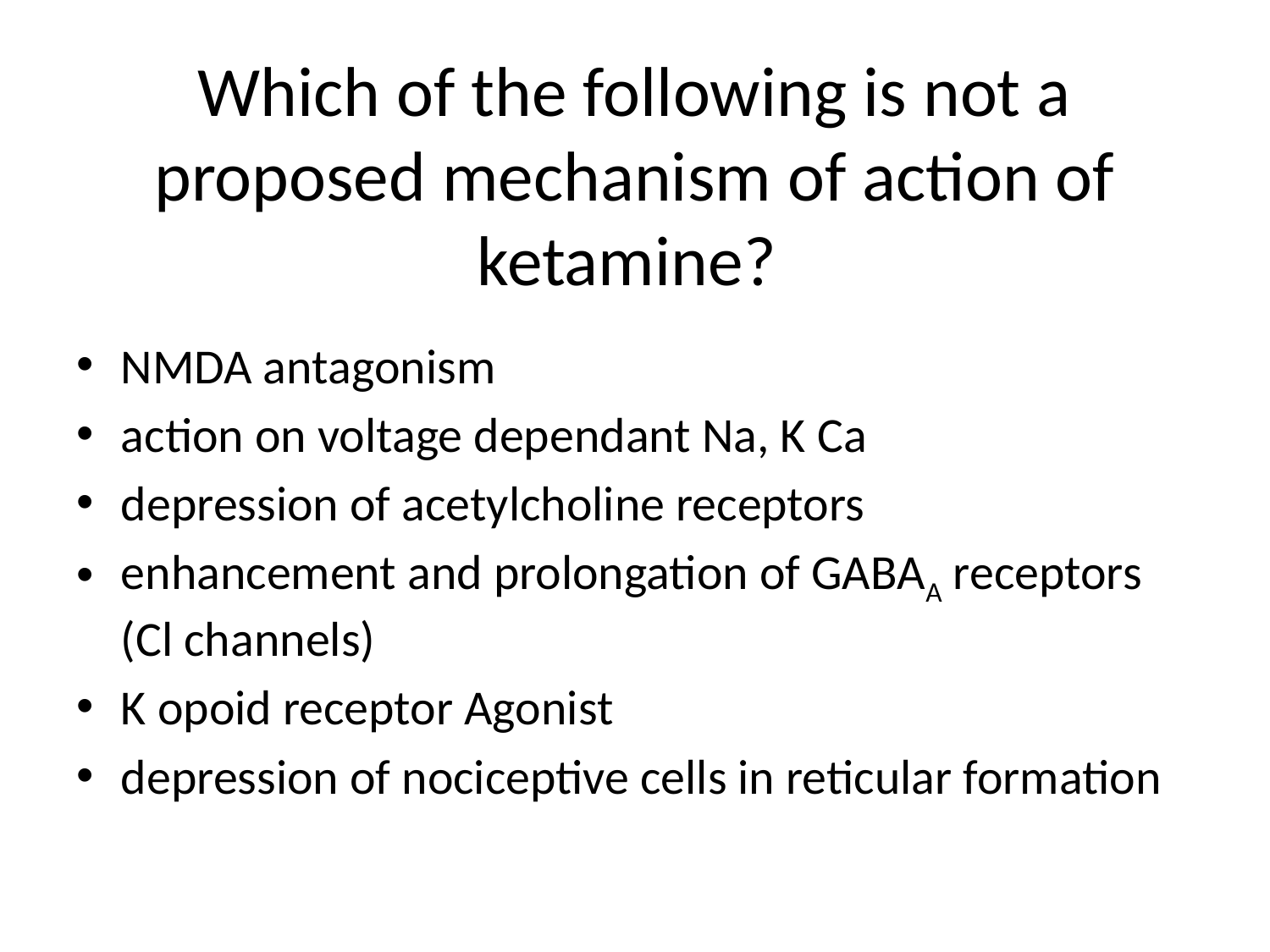

# Which of the following is not a proposed mechanism of action of ketamine?
NMDA antagonism
action on voltage dependant Na, K Ca
depression of acetylcholine receptors
enhancement and prolongation of GABAA receptors (Cl channels)
K opoid receptor Agonist
depression of nociceptive cells in reticular formation